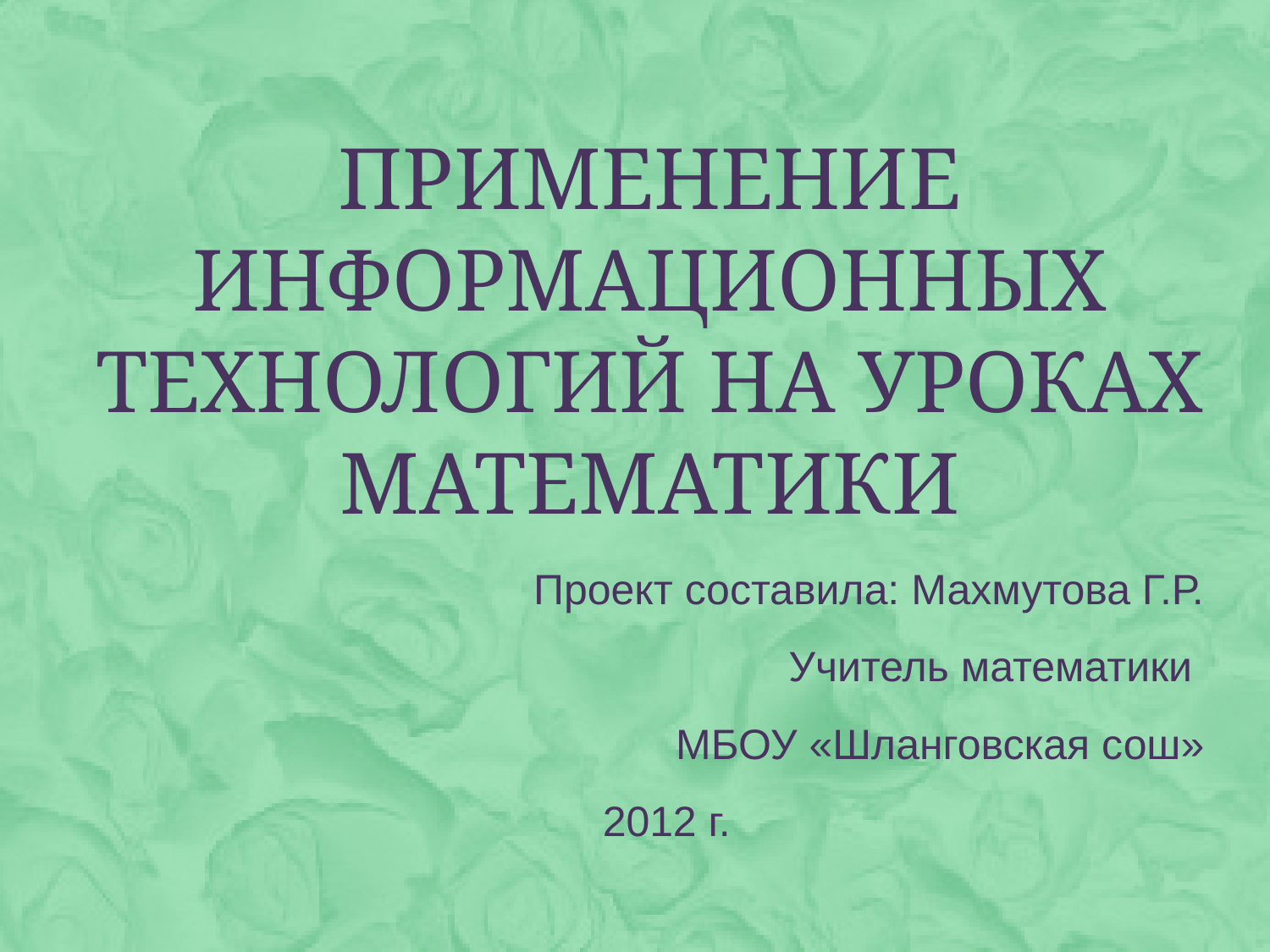

# Применение информационных технологий на уроках математики
Проект составила: Махмутова Г.Р.
Учитель математики
МБОУ «Шланговская сош»
2012 г.